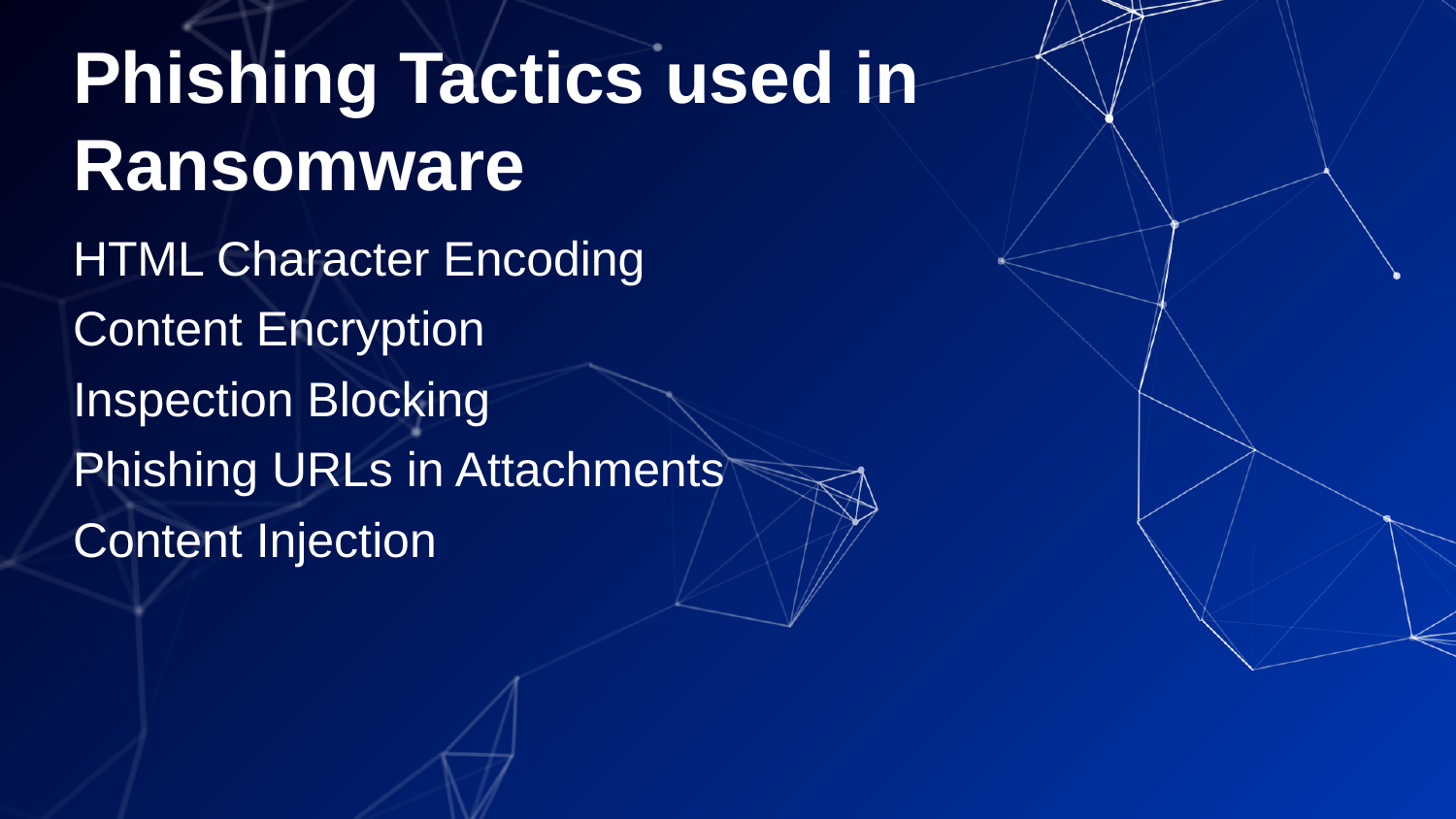

# Phishing Tactics used in Ransomware
HTML Character Encoding
Content Encryption
Inspection Blocking
Phishing URLs in Attachments
Content Injection